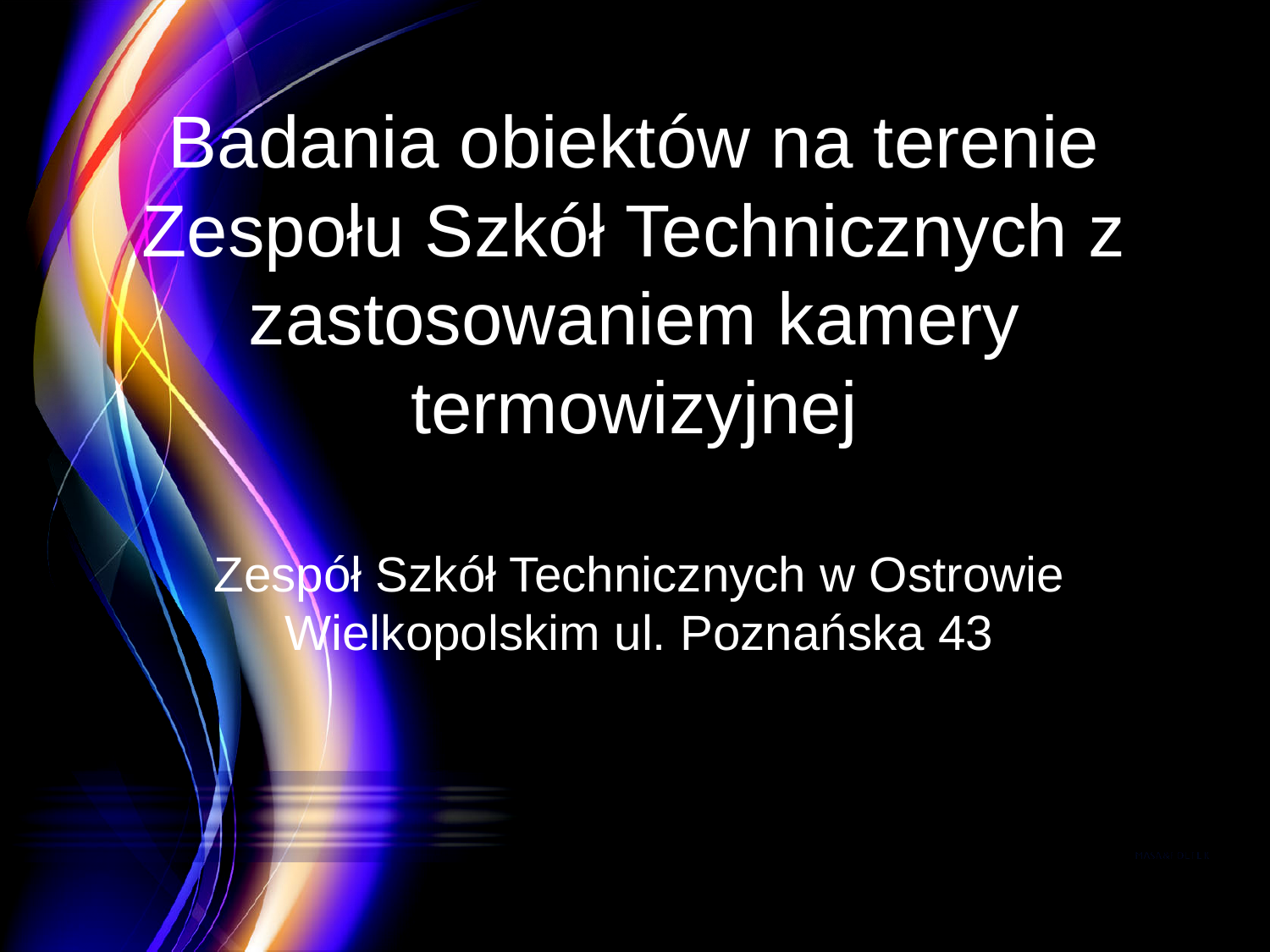

# Badania obiektów na terenie Zespołu Szkół Technicznych z zastosowaniem kamery termowizyjnej
Zespół Szkół Technicznych w Ostrowie Wielkopolskim ul. Poznańska 43